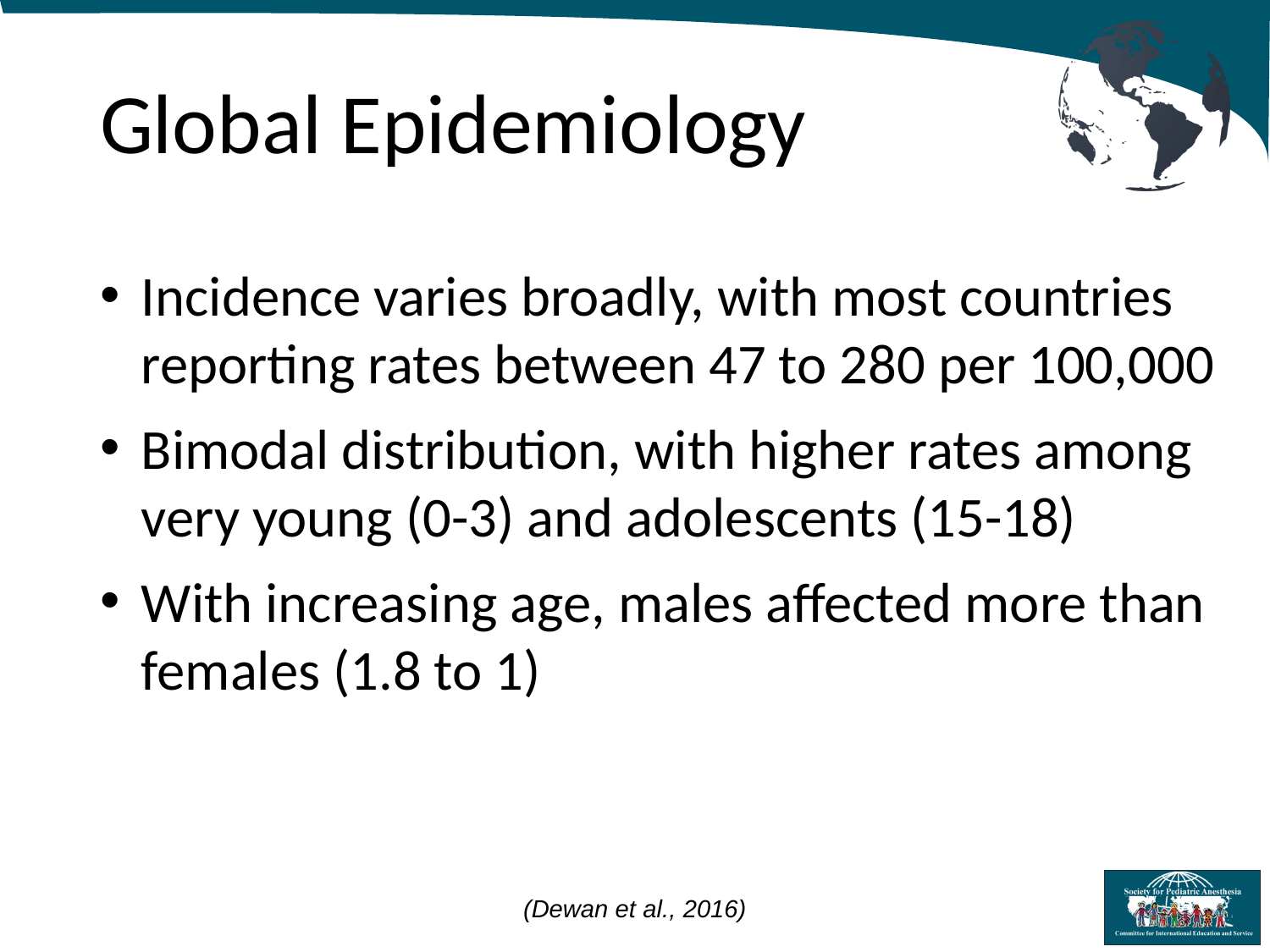

# Global Epidemiology
Incidence varies broadly, with most countries reporting rates between 47 to 280 per 100,000
Bimodal distribution, with higher rates among very young (0-3) and adolescents (15-18)
With increasing age, males affected more than females (1.8 to 1)

(Dewan et al., 2016)